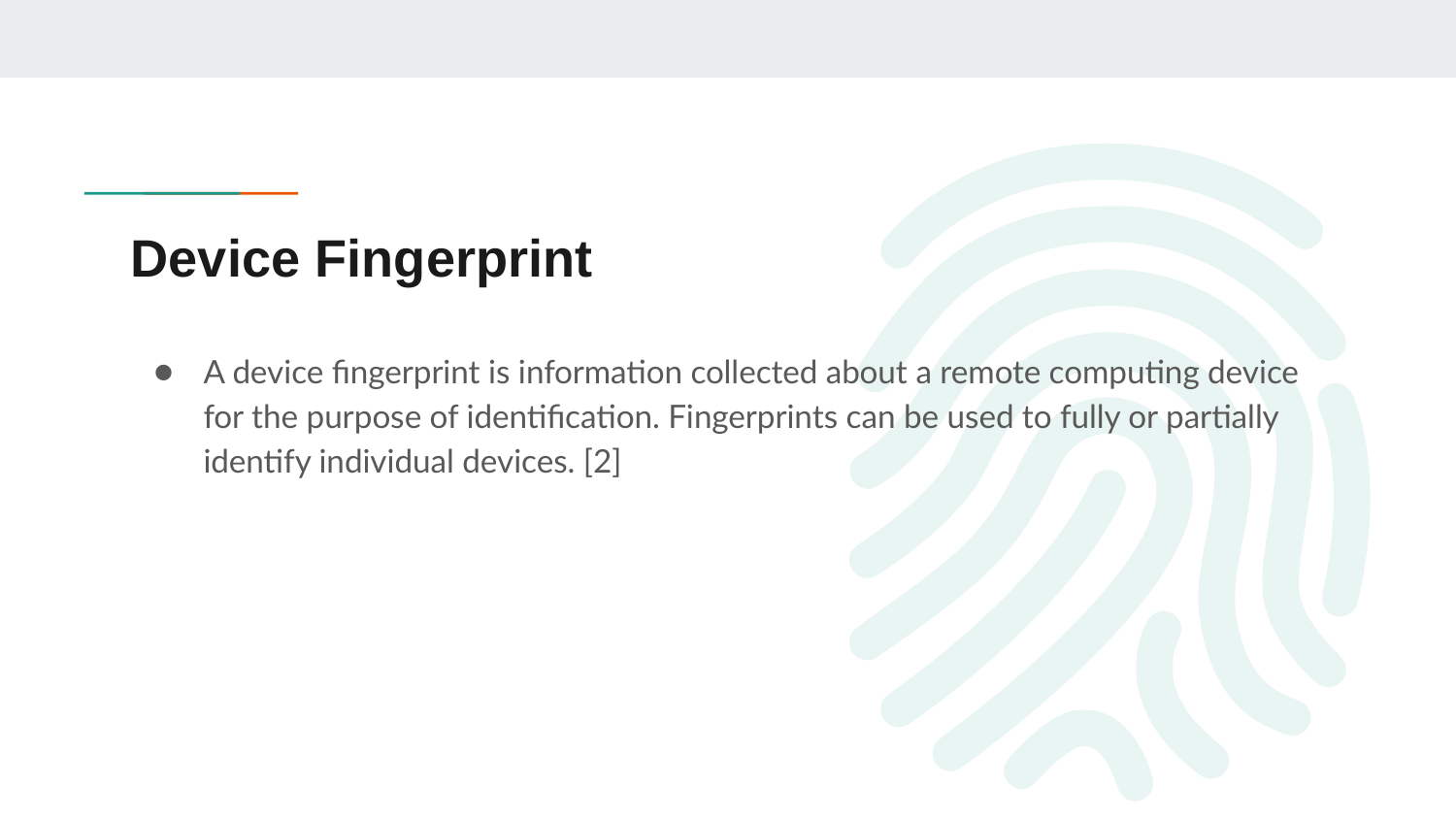

# Device Fingerprint
A device fingerprint is information collected about a remote computing device for the purpose of identification. Fingerprints can be used to fully or partially identify individual devices. [2]